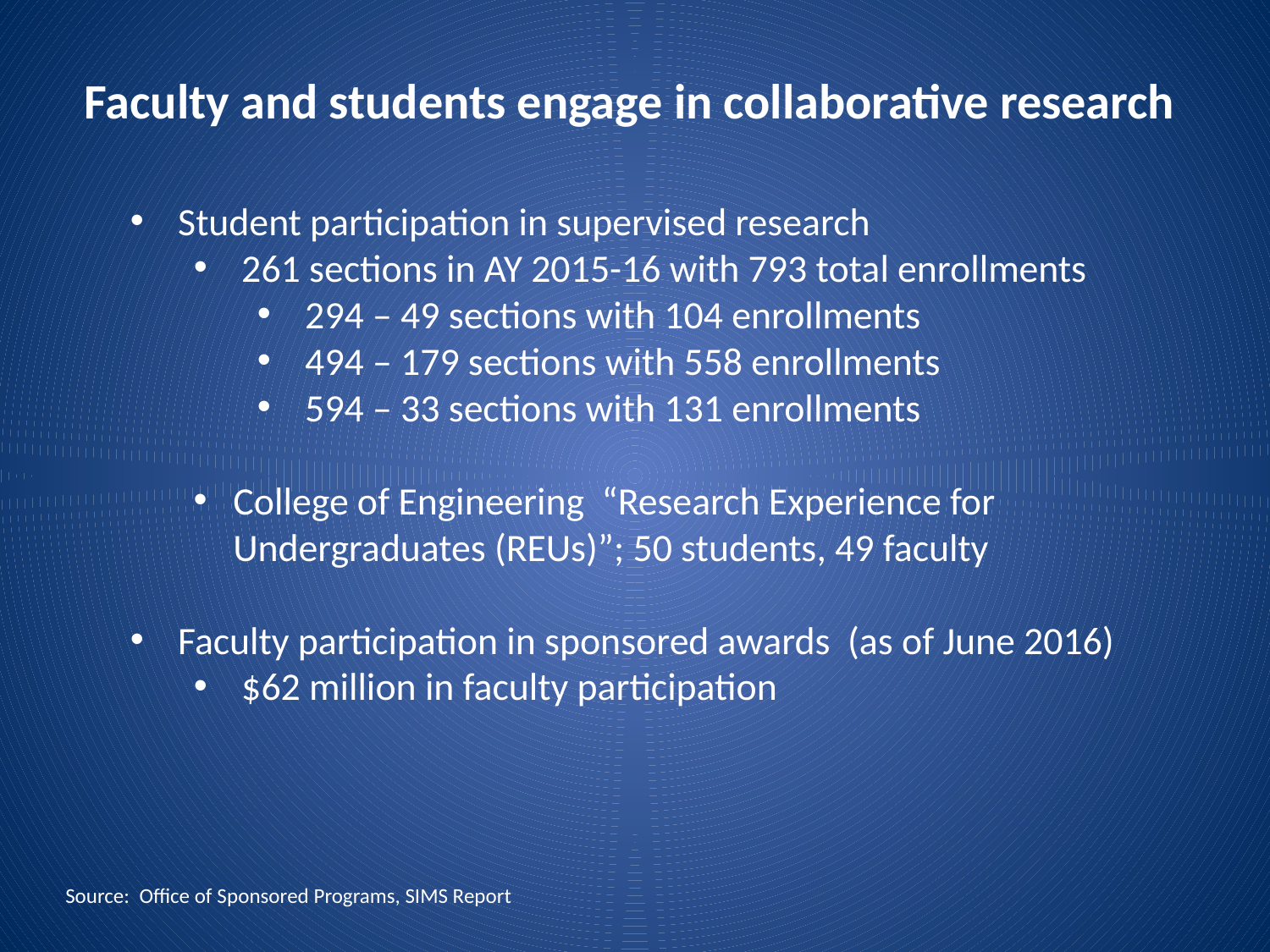

Faculty and students engage in collaborative research
Student participation in supervised research
261 sections in AY 2015-16 with 793 total enrollments
294 – 49 sections with 104 enrollments
494 – 179 sections with 558 enrollments
594 – 33 sections with 131 enrollments

College of Engineering  “Research Experience for Undergraduates (REUs)”; 50 students, 49 faculty

Faculty participation in sponsored awards  (as of June 2016)
$62 million in faculty participation

Source:  Office of Sponsored Programs, SIMS Report